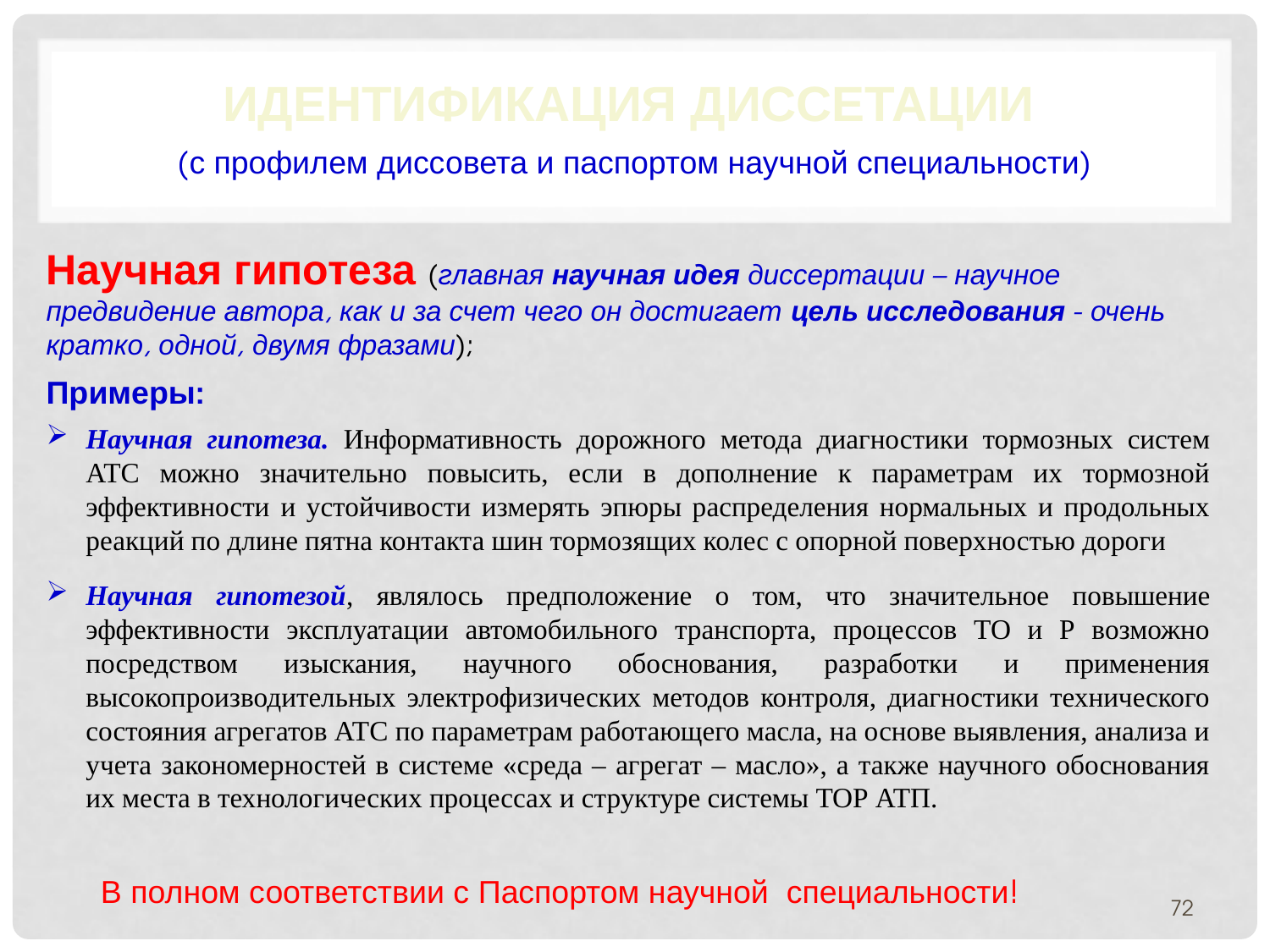

ИДЕНТИФИКАЦИЯ ДИССЕТАЦИИ
 (с профилем диссовета и паспортом научной специальности)
Научная гипотеза (главная научная идея диссертации – научное предвидение автора, как и за счет чего он достигает цель исследования - очень кратко, одной, двумя фразами);
Примеры:
Научная гипотеза. Информативность дорожного метода диагностики тормозных систем АТС можно значительно повысить, если в дополнение к параметрам их тормозной эффективности и устойчивости измерять эпюры распределения нормальных и продольных реакций по длине пятна контакта шин тормозящих колес с опорной поверхностью дороги
Научная гипотезой, являлось предположение о том, что значительное повышение эффективности эксплуатации автомобильного транспорта, процессов ТО и Р возможно посредством изыскания, научного обоснования, разработки и применения высокопроизводительных электрофизических методов контроля, диагностики технического состояния агрегатов АТС по параметрам работающего масла, на основе выявления, анализа и учета закономерностей в системе «среда – агрегат – масло», а также научного обоснования их места в технологических процессах и структуре системы ТОР АТП.
В полном соответствии с Паспортом научной  специальности!
72